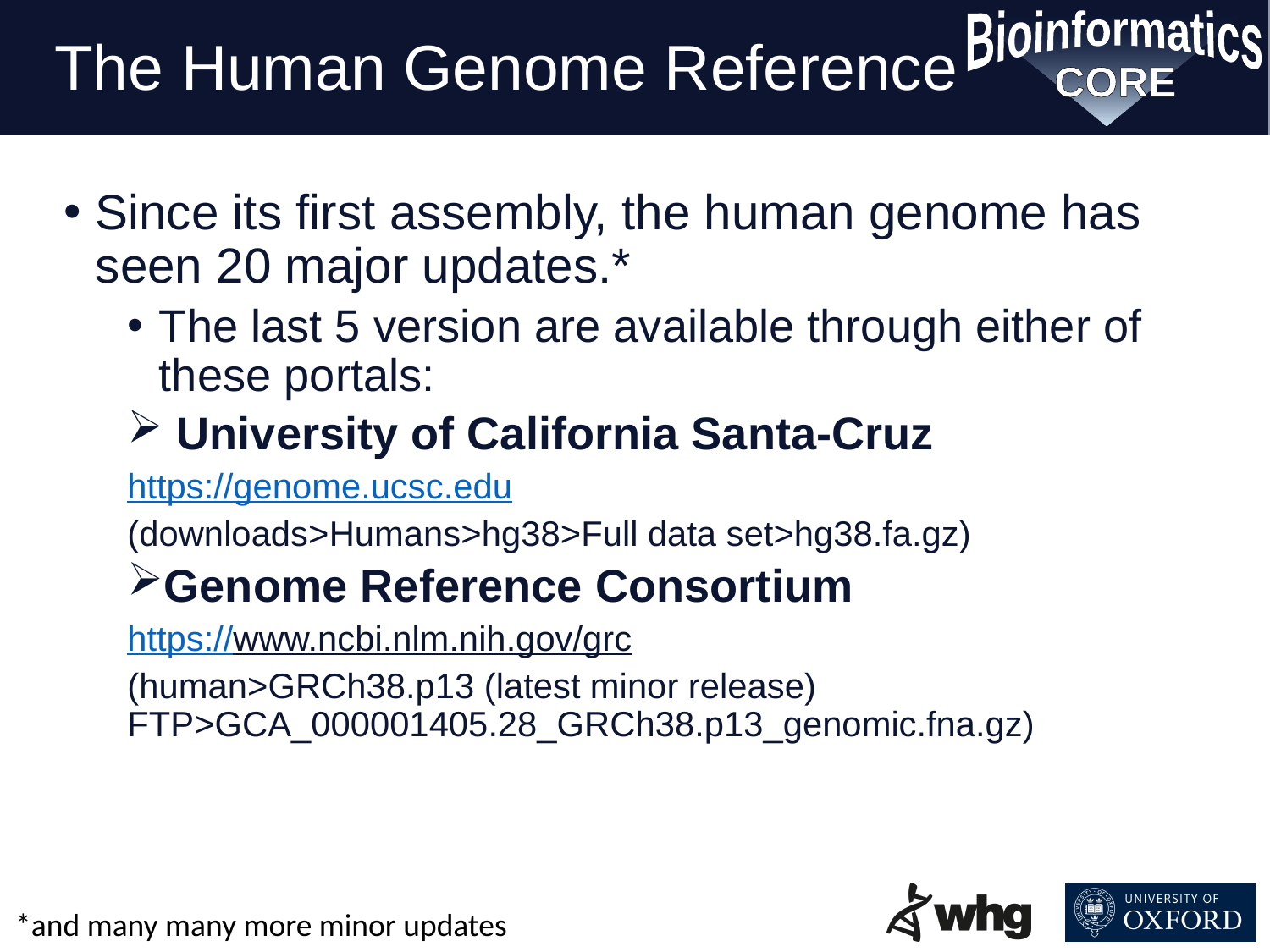

# The Human Genome Reference
Since its first assembly, the human genome has seen 20 major updates.*
The last 5 version are available through either of these portals:
 University of California Santa-Cruz
https://genome.ucsc.edu
(downloads>Humans>hg38>Full data set>hg38.fa.gz)
Genome Reference Consortium
https://www.ncbi.nlm.nih.gov/grc
(human>GRCh38.p13 (latest minor release) FTP>GCA_000001405.28_GRCh38.p13_genomic.fna.gz)
*and many many more minor updates